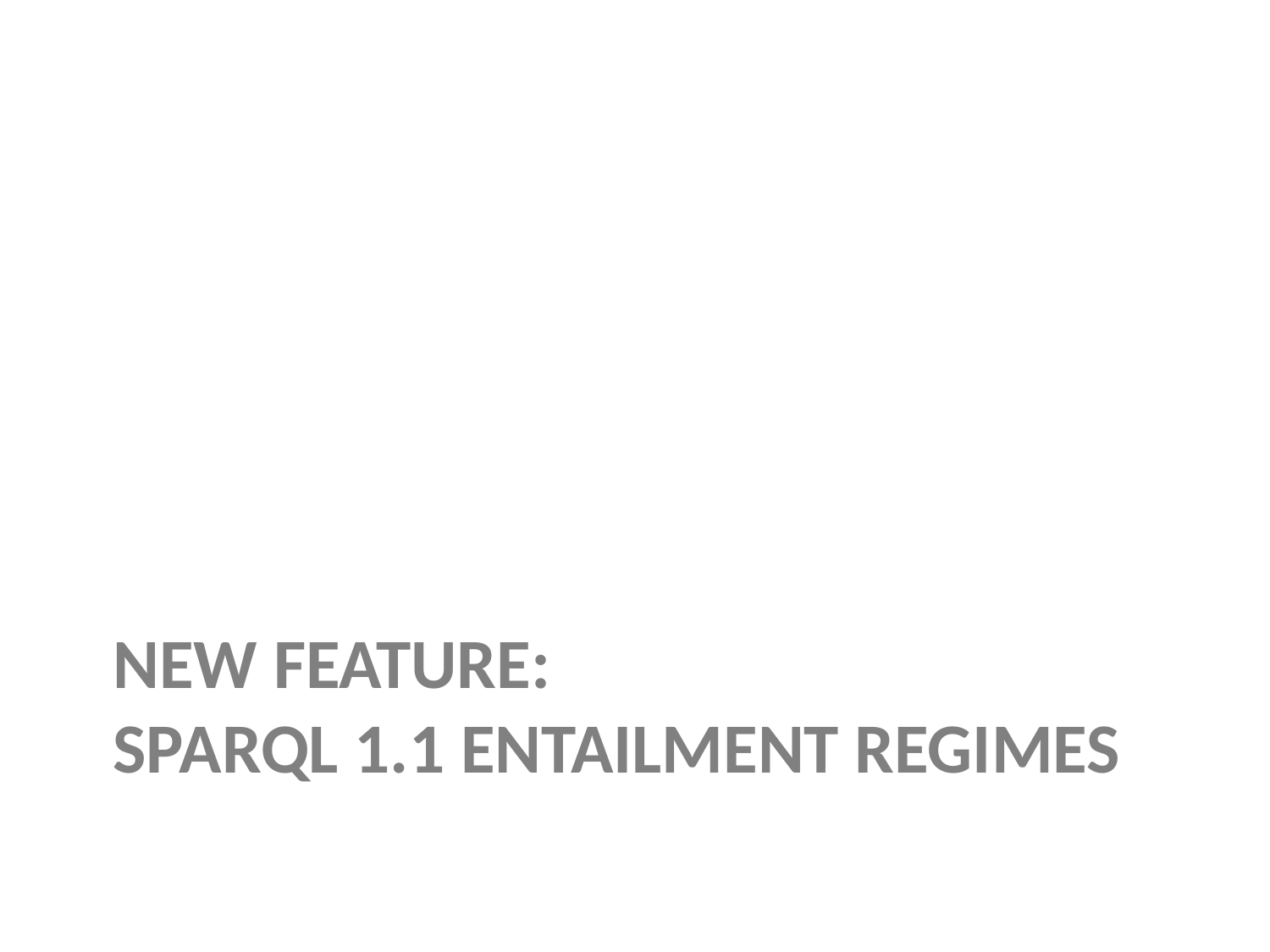

# NEW FEATURE: SPARQL 1.1 ENTAILMENT REGIMES